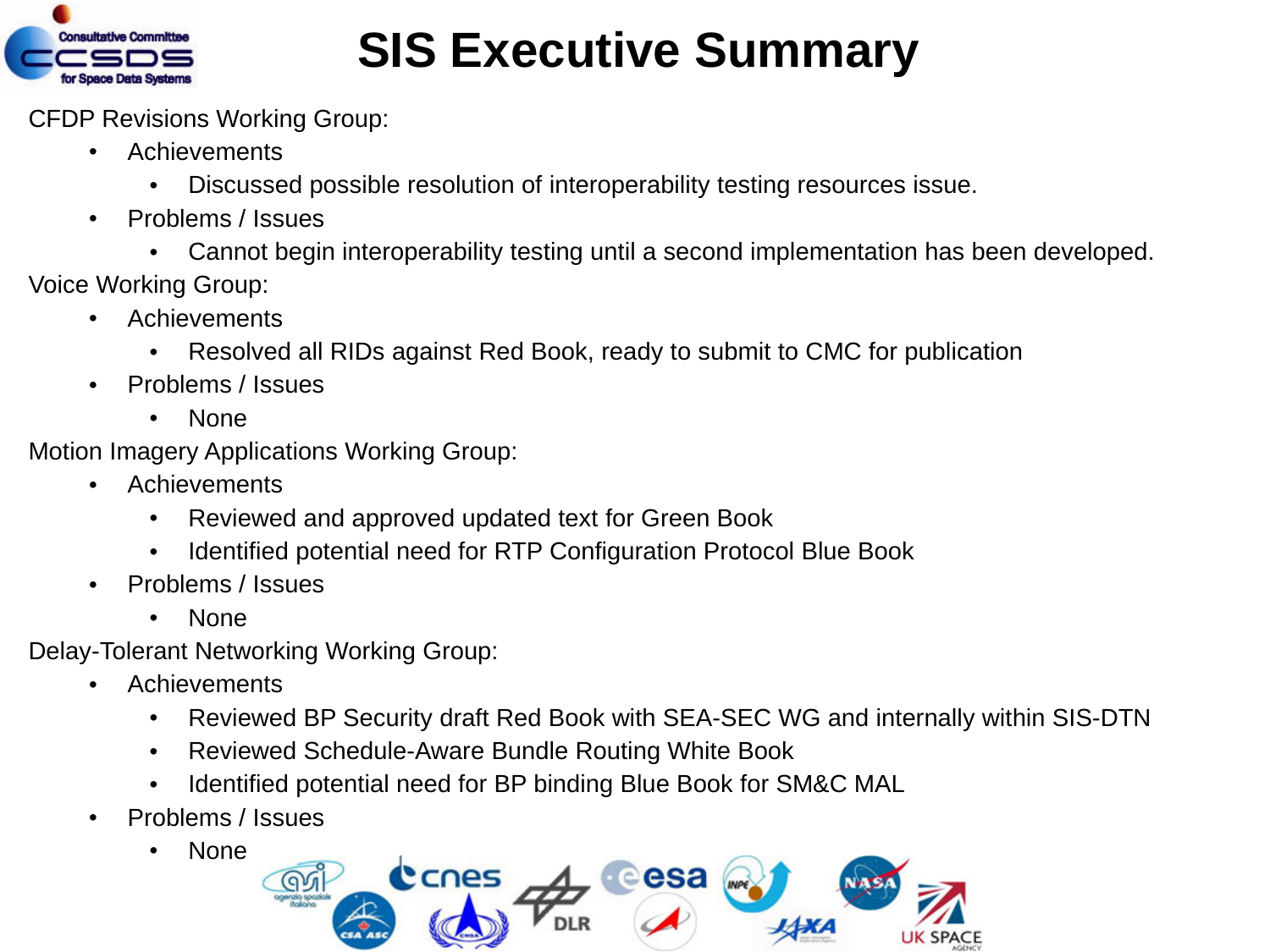

SIS Executive Summary
CFDP Revisions Working Group:
Achievements
Discussed possible resolution of interoperability testing resources issue.
Problems / Issues
Cannot begin interoperability testing until a second implementation has been developed.
Voice Working Group:
Achievements
Resolved all RIDs against Red Book, ready to submit to CMC for publication
Problems / Issues
None
Motion Imagery Applications Working Group:
Achievements
Reviewed and approved updated text for Green Book
Identified potential need for RTP Configuration Protocol Blue Book
Problems / Issues
None
Delay-Tolerant Networking Working Group:
Achievements
Reviewed BP Security draft Red Book with SEA-SEC WG and internally within SIS-DTN
Reviewed Schedule-Aware Bundle Routing White Book
Identified potential need for BP binding Blue Book for SM&C MAL
Problems / Issues
None